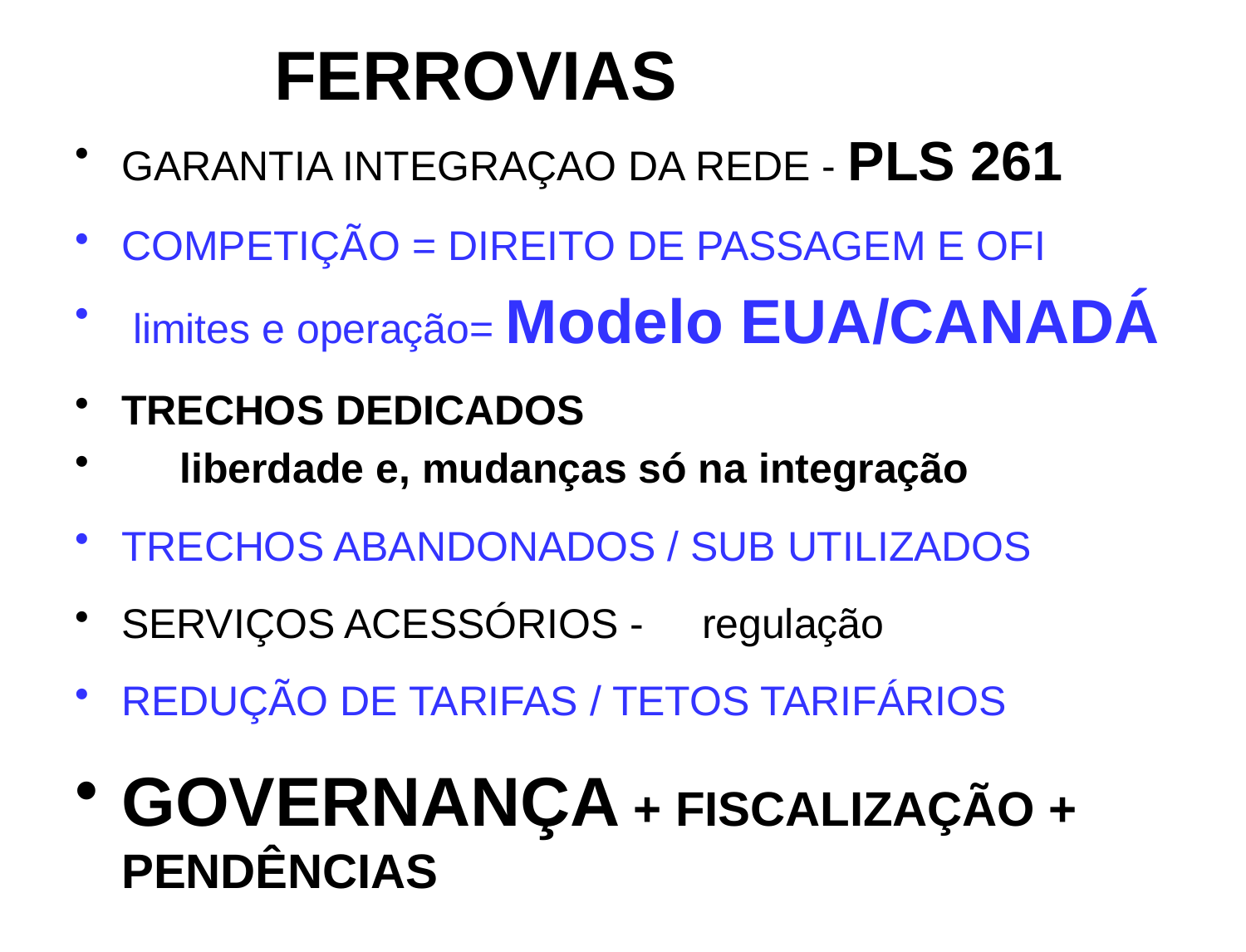

FERROVIAS
GARANTIA INTEGRAÇAO DA REDE - PLS 261

COMPETIÇÃO = DIREITO DE PASSAGEM E OFI
 limites e operação= Modelo EUA/CANADÁ

TRECHOS DEDICADOS
     liberdade e, mudanças só na integração

TRECHOS ABANDONADOS / SUB UTILIZADOS

SERVIÇOS ACESSÓRIOS -     regulação

REDUÇÃO DE TARIFAS / TETOS TARIFÁRIOS

GOVERNANÇA + FISCALIZAÇÃO + PENDÊNCIAS